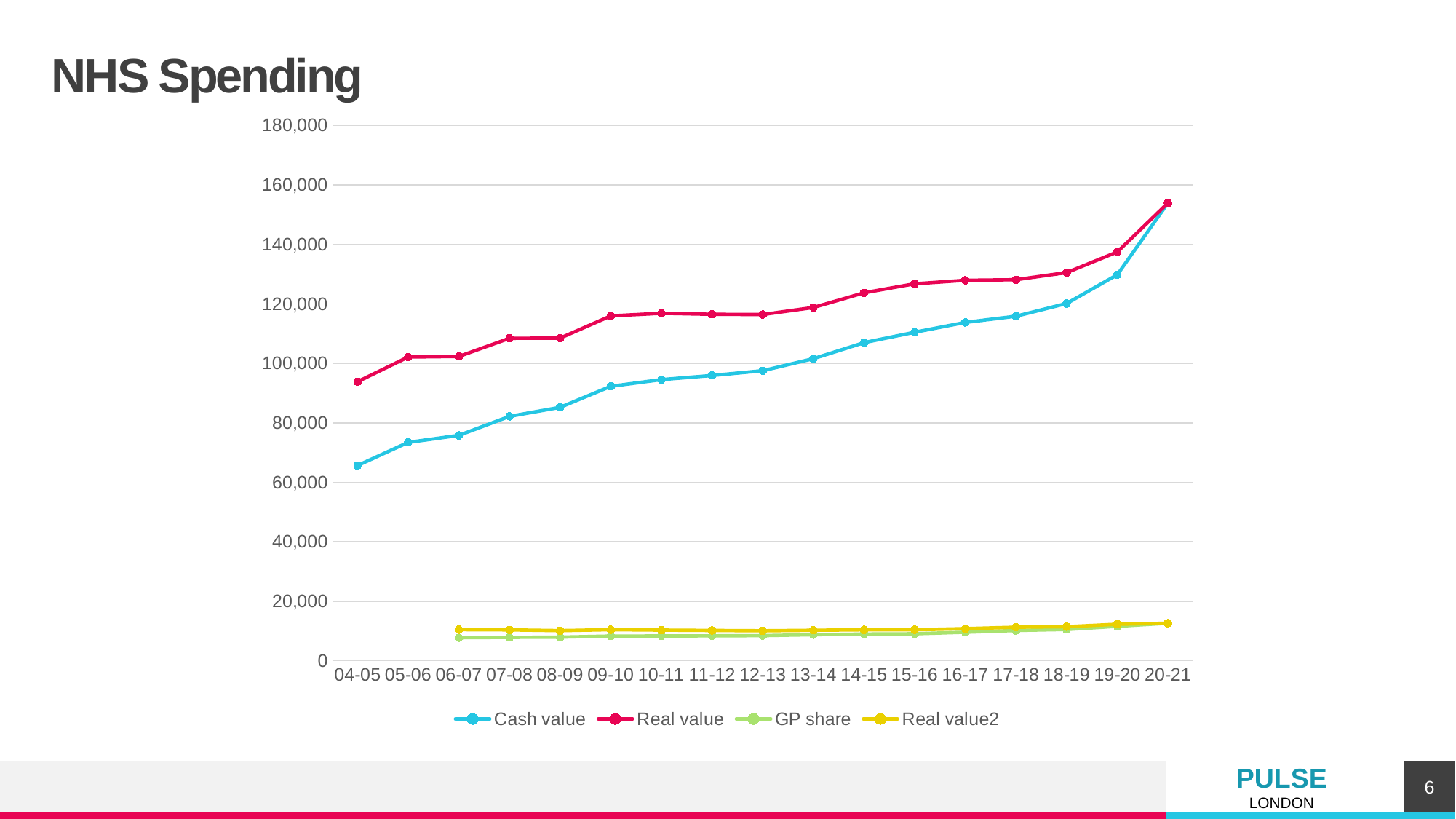

# NHS Spending

### Chart

| Category | Cash value | Real value | GP share | Real value2 |
|---|---|---|---|---|
| 04-05 | 65647.0 | 93830.0 | None | None |
| 05-06 | 73420.0 | 102123.0 | None | None |
| 06-07 | 75776.0 | 102335.0 | 7757.02 | 10475.81 |
| 07-08 | 82182.0 | 108426.0 | 7867.21 | 10379.59 |
| 08-09 | 85213.0 | 108506.0 | 7957.43 | 10132.59 |
| 09-10 | 92289.0 | 115964.0 | 8321.01 | 10455.63 |
| 10-11 | 94534.0 | 116836.0 | 8349.37 | 10319.08 |
| 11-12 | 95930.0 | 116496.0 | 8397.04 | 10197.27 |
| 12-13 | 97533.0 | 116425.0 | 8459.26 | 10097.84 |
| 13-14 | 101574.0 | 118781.0 | 8766.11 | 10251.08 |
| 14-15 | 106966.0 | 123723.0 | 9001.05 | 10411.13 |
| 15-16 | 110467.0 | 126764.0 | 9088.46 | 10429.24 |
| 16-17 | 113773.0 | 127931.0 | 9603.67 | 10798.77 |
| 17-18 | 115852.0 | 128132.0 | 10197.97 | 11278.94 |
| 18-19 | 120116.0 | 130515.0 | 10535.89 | 11448.07 |
| 19-20 | 129792.0 | 137455.0 | 11592.02 | 12276.43 |
| 20-21 | 153920.0 | 153920.0 | 12619.58 | 12619.58 |
PULSE
LONDON

6